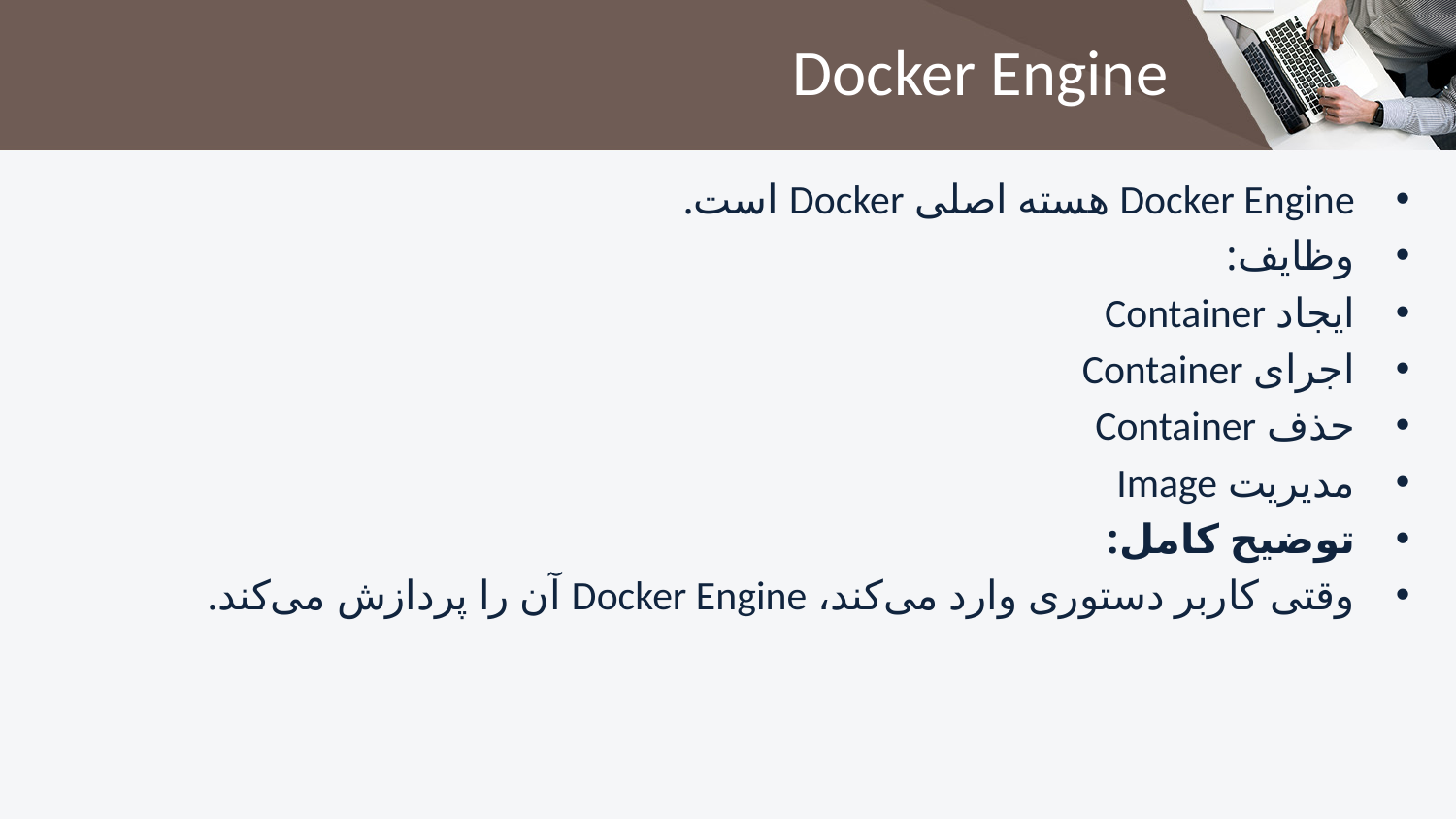

# Docker Engine
Docker Engine هسته اصلی Docker است.
وظایف:
ایجاد Container
اجرای Container
حذف Container
مدیریت Image
توضیح کامل:
وقتی کاربر دستوری وارد می‌کند، Docker Engine آن را پردازش می‌کند.